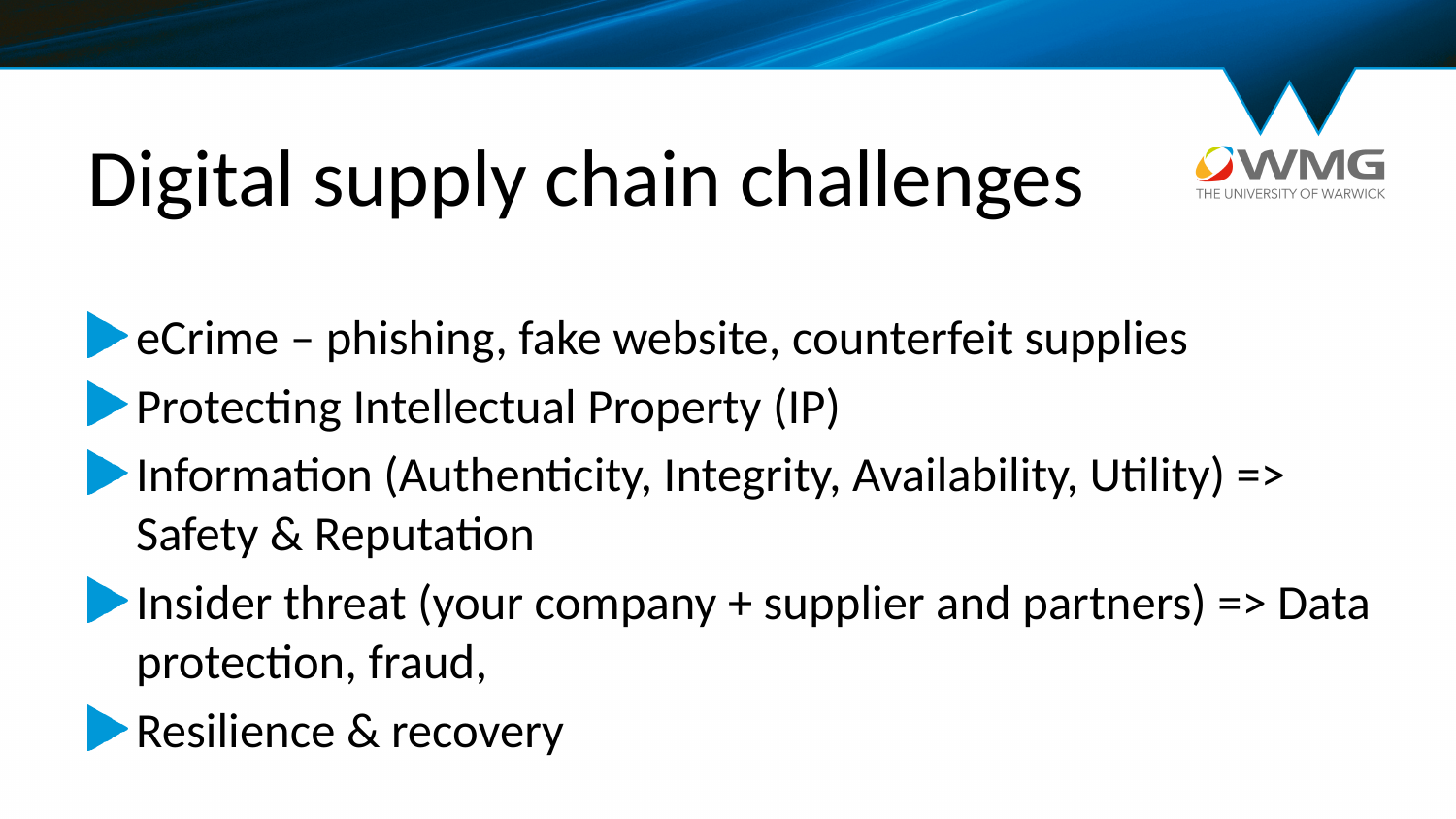

# Digital supply chain challenges
eCrime – phishing, fake website, counterfeit supplies
Protecting Intellectual Property (IP)
Information (Authenticity, Integrity, Availability, Utility) => Safety & Reputation
Insider threat (your company + supplier and partners) => Data protection, fraud,
Resilience & recovery